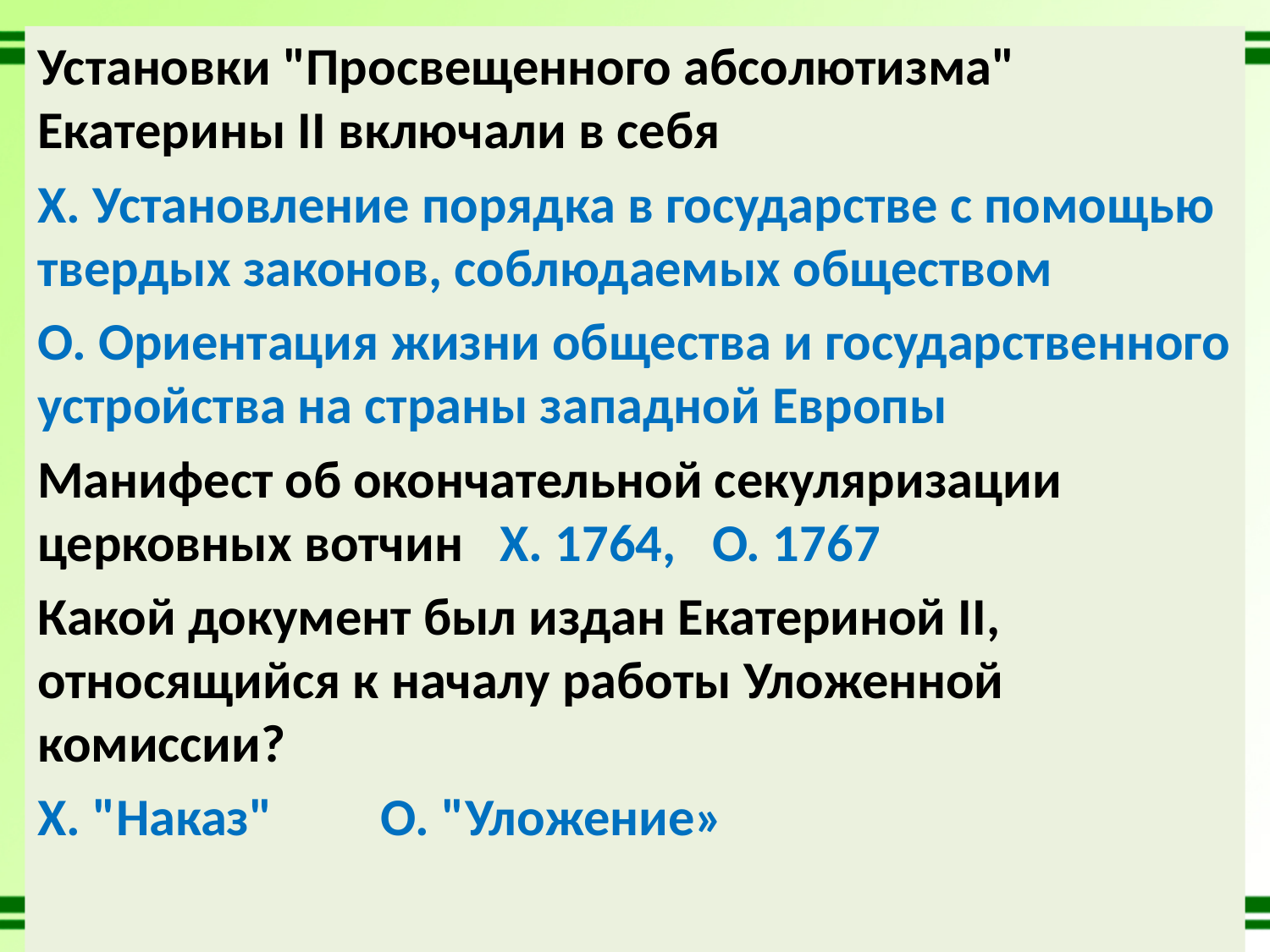

Установки "Просвещенного абсолютизма" Екатерины II включали в себя
Х. Установление порядка в государстве с помощью твердых законов, соблюдаемых обществом
О. Ориентация жизни общества и государственного устройства на страны западной Европы
Манифест об окончательной секуляризации церковных вотчин   Х. 1764,   О. 1767
Какой документ был издан Екатериной II, относящийся к началу работы Уложенной комиссии?
Х. "Наказ"         О. "Уложение»